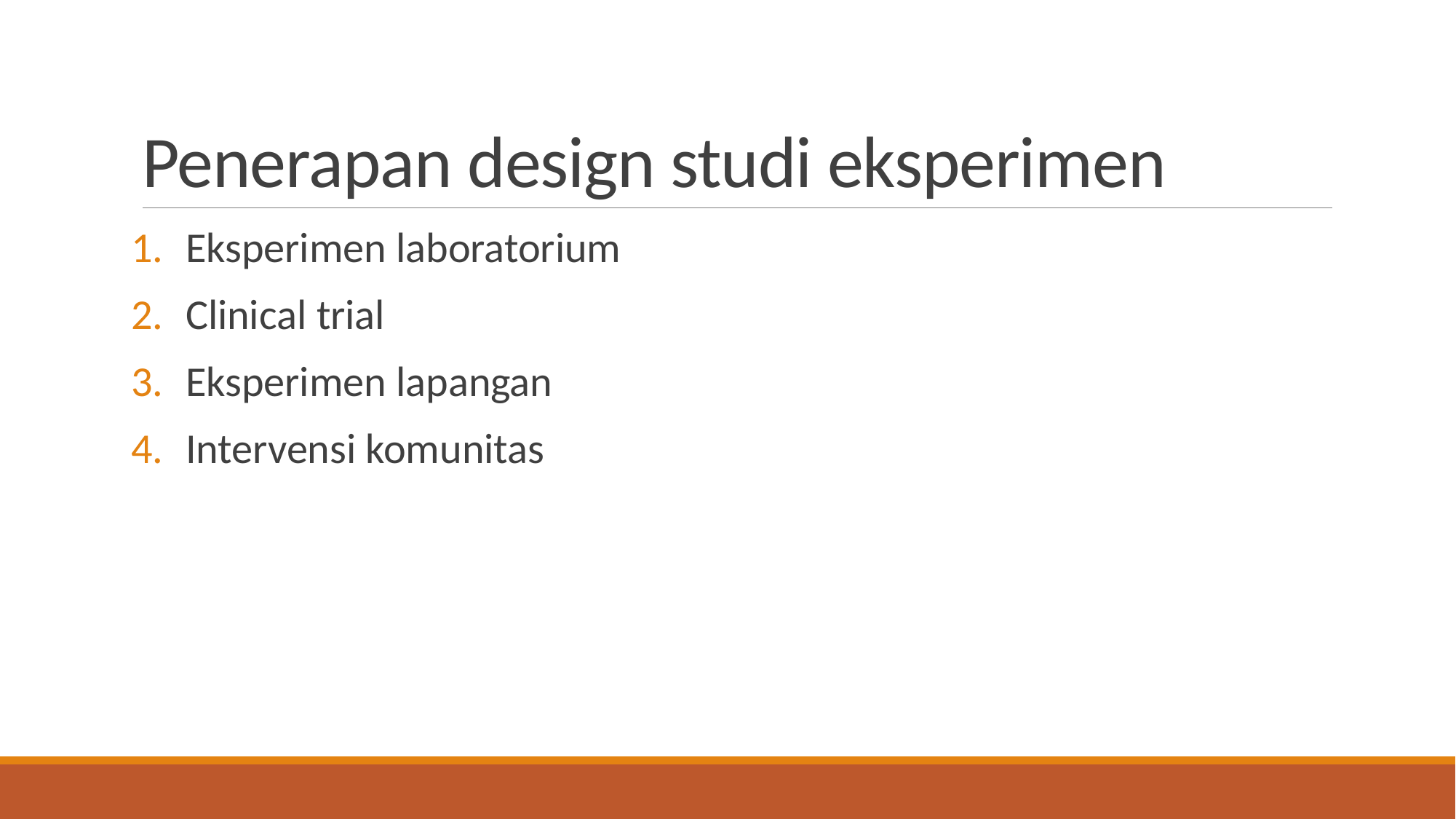

# Penerapan design studi eksperimen
Eksperimen laboratorium
Clinical trial
Eksperimen lapangan
Intervensi komunitas